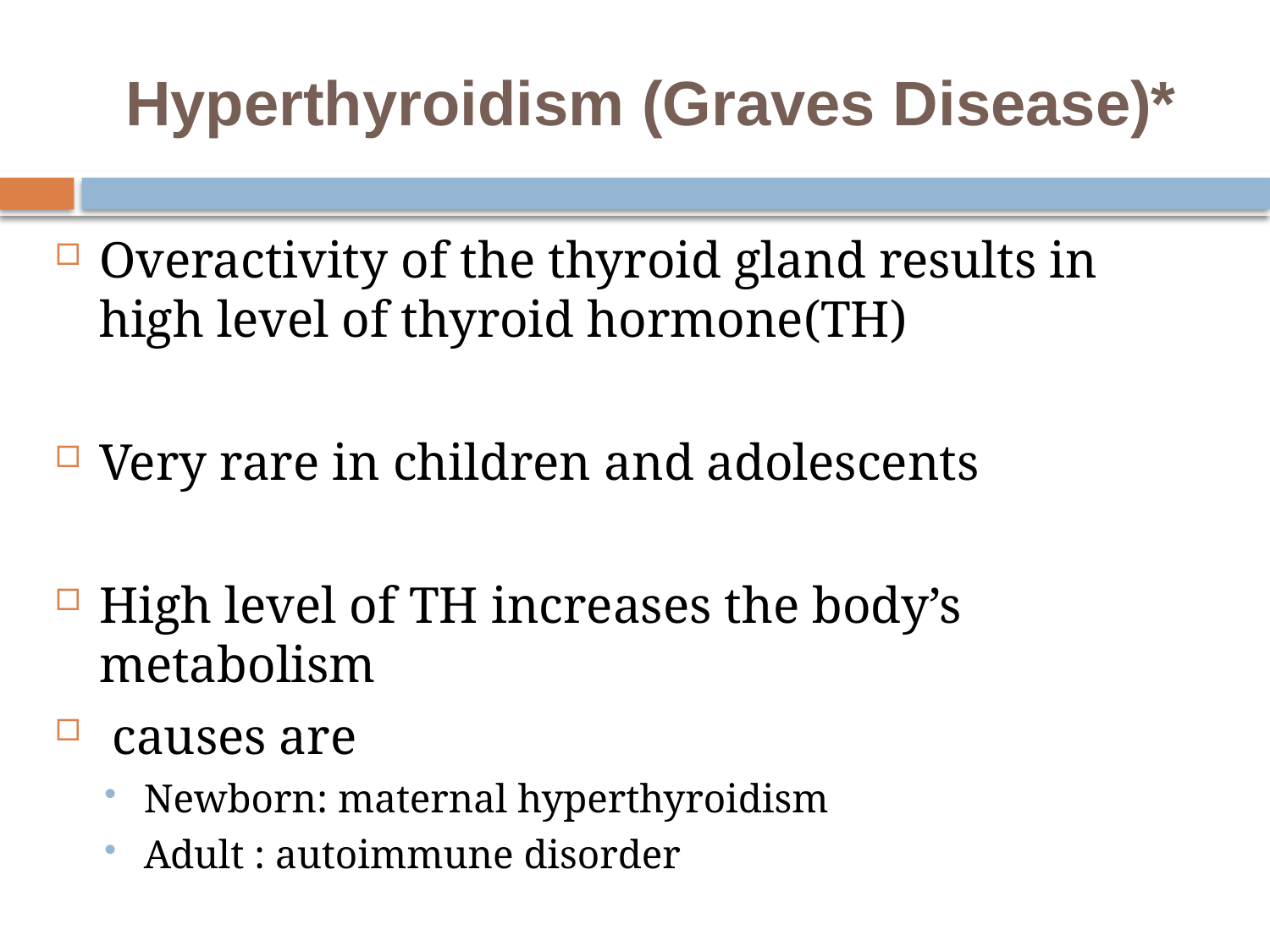

# Hyperthyroidism (Graves Disease)*
Overactivity of the thyroid gland results in high level of thyroid hormone(TH)

Very rare in children and adolescents

High level of TH increases the body’s metabolism
 causes are
Newborn: maternal hyperthyroidism
Adult : autoimmune disorder